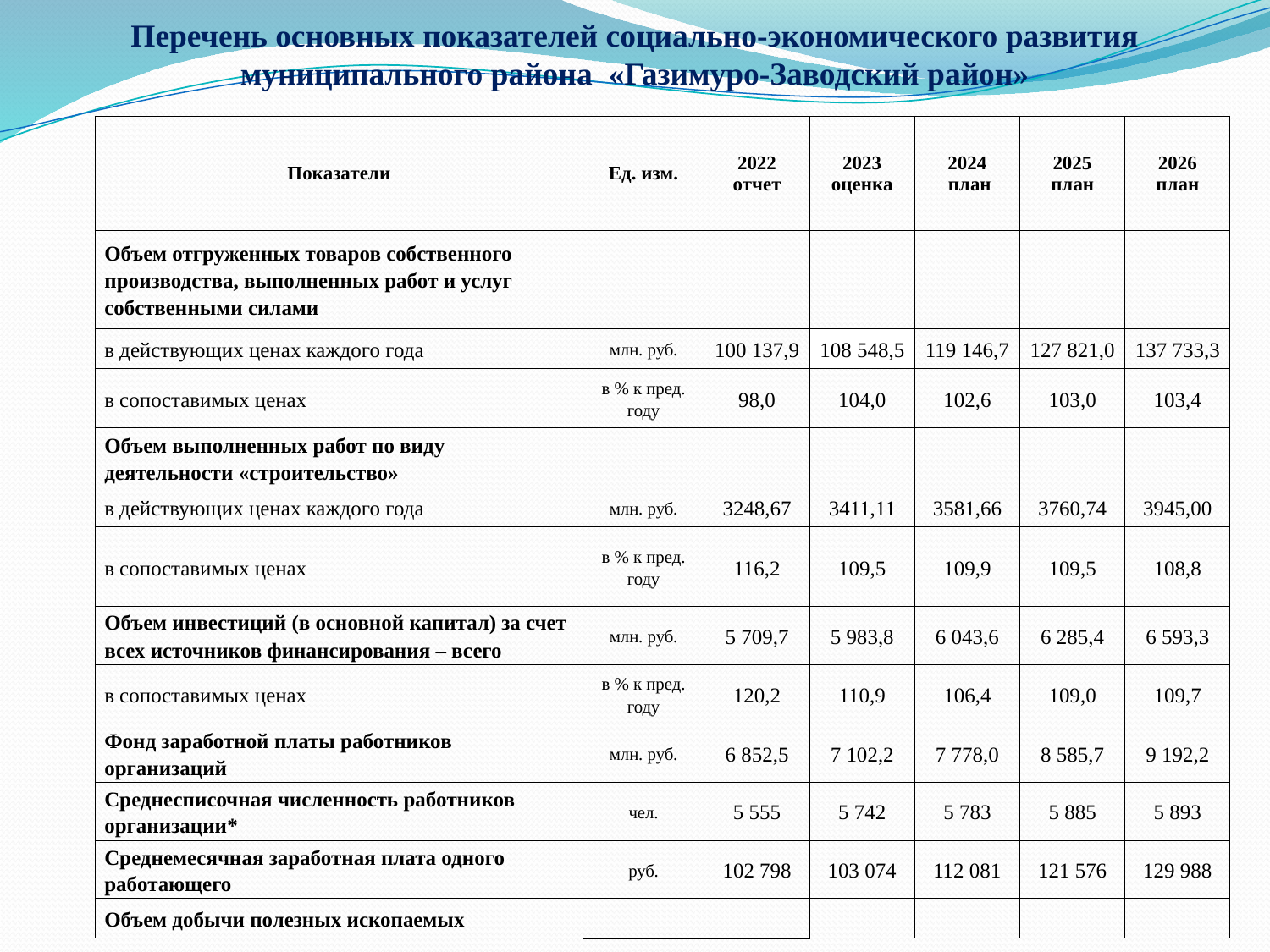

Перечень основных показателей социально-экономического развития муниципального района  «Газимуро-Заводский район»
| Показатели | Ед. изм. | 2022 отчет | 2023 оценка | 2024 план | 2025 план | 2026 план |
| --- | --- | --- | --- | --- | --- | --- |
| Объем отгруженных товаров собственного производства, выполненных работ и услуг собственными силами |  |  |  |  |  |  |
| в действующих ценах каждого года | млн. руб. | 100 137,9 | 108 548,5 | 119 146,7 | 127 821,0 | 137 733,3 |
| в сопоставимых ценах | в % к пред. году | 98,0 | 104,0 | 102,6 | 103,0 | 103,4 |
| Объем выполненных работ по виду деятельности «строительство» |  |  |  |  |  |  |
| в действующих ценах каждого года | млн. руб. | 3248,67 | 3411,11 | 3581,66 | 3760,74 | 3945,00 |
| в сопоставимых ценах | в % к пред. году | 116,2 | 109,5 | 109,9 | 109,5 | 108,8 |
| Объем инвестиций (в основной капитал) за счет всех источников финансирования – всего | млн. руб. | 5 709,7 | 5 983,8 | 6 043,6 | 6 285,4 | 6 593,3 |
| в сопоставимых ценах | в % к пред. году | 120,2 | 110,9 | 106,4 | 109,0 | 109,7 |
| Фонд заработной платы работников организаций | млн. руб. | 6 852,5 | 7 102,2 | 7 778,0 | 8 585,7 | 9 192,2 |
| Среднесписочная численность работников организации\* | чел. | 5 555 | 5 742 | 5 783 | 5 885 | 5 893 |
| Среднемесячная заработная плата одного работающего | руб. | 102 798 | 103 074 | 112 081 | 121 576 | 129 988 |
| Объем добычи полезных ископаемых |  |  |  |  |  |  |